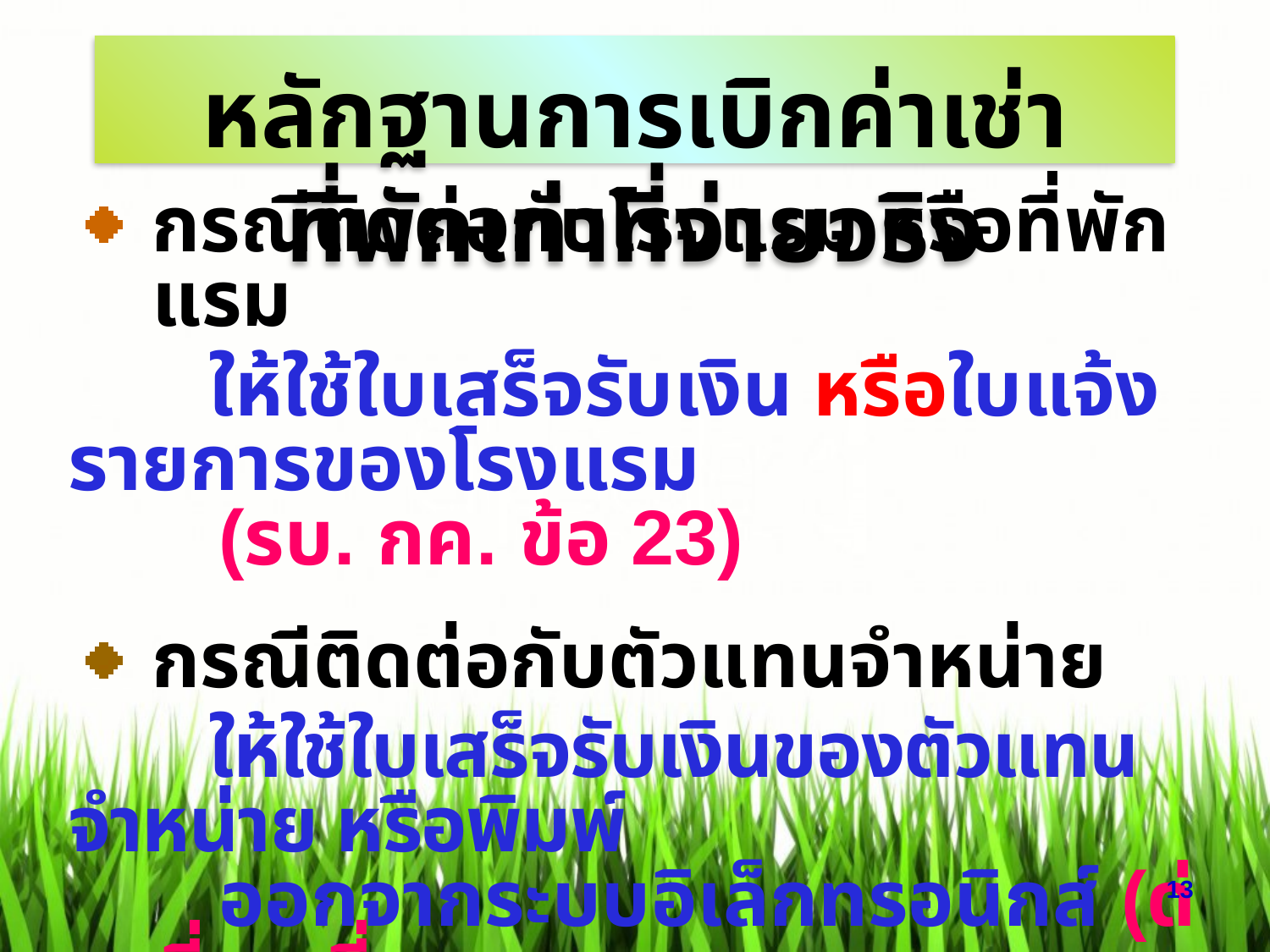

หลักฐานการเบิกค่าเช่าที่พักเท่าที่จ่ายจริง
กรณีติดต่อกับโรงแรม หรือที่พักแรม
       ให้ใช้ใบเสร็จรับเงิน หรือใบแจ้งรายการของโรงแรม
       (รบ. กค. ข้อ 23)

กรณีติดต่อกับตัวแทนจำหน่าย
       ให้ใช้ใบเสร็จรับเงินของตัวแทนจำหน่าย หรือพิมพ์
        ออกจากระบบอิเล็กทรอนิกส์ (ด่วนที่สุด ที่ กค
       0408.4/ว 165  ลงวันที่ 22 ธ.ค. 2559)
13